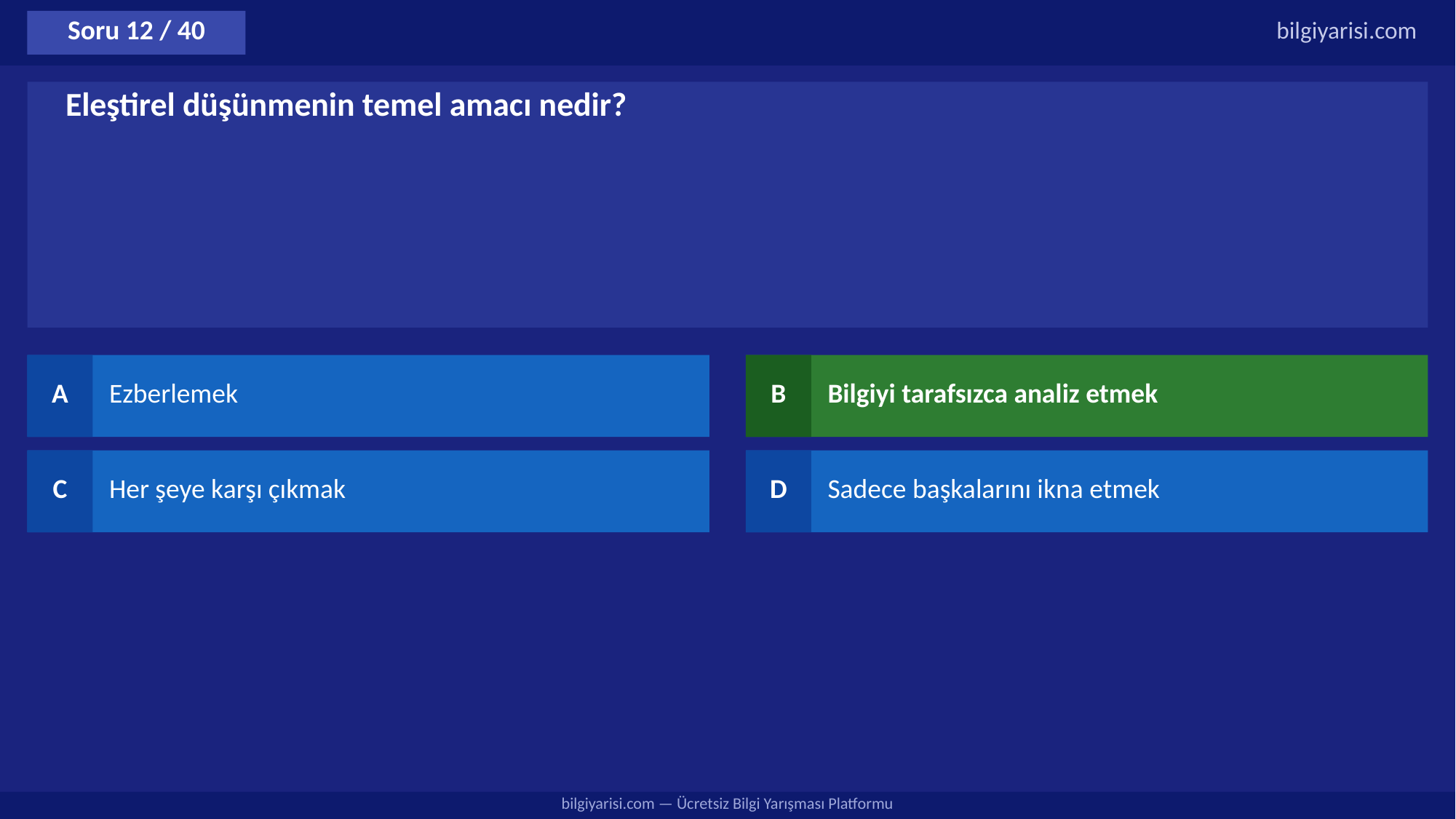

Soru 12 / 40
bilgiyarisi.com

Eleştirel düşünmenin temel amacı nedir?

A
Ezberlemek

B
Bilgiyi tarafsızca analiz etmek

C
Her şeye karşı çıkmak

D
Sadece başkalarını ikna etmek
bilgiyarisi.com — Ücretsiz Bilgi Yarışması Platformu